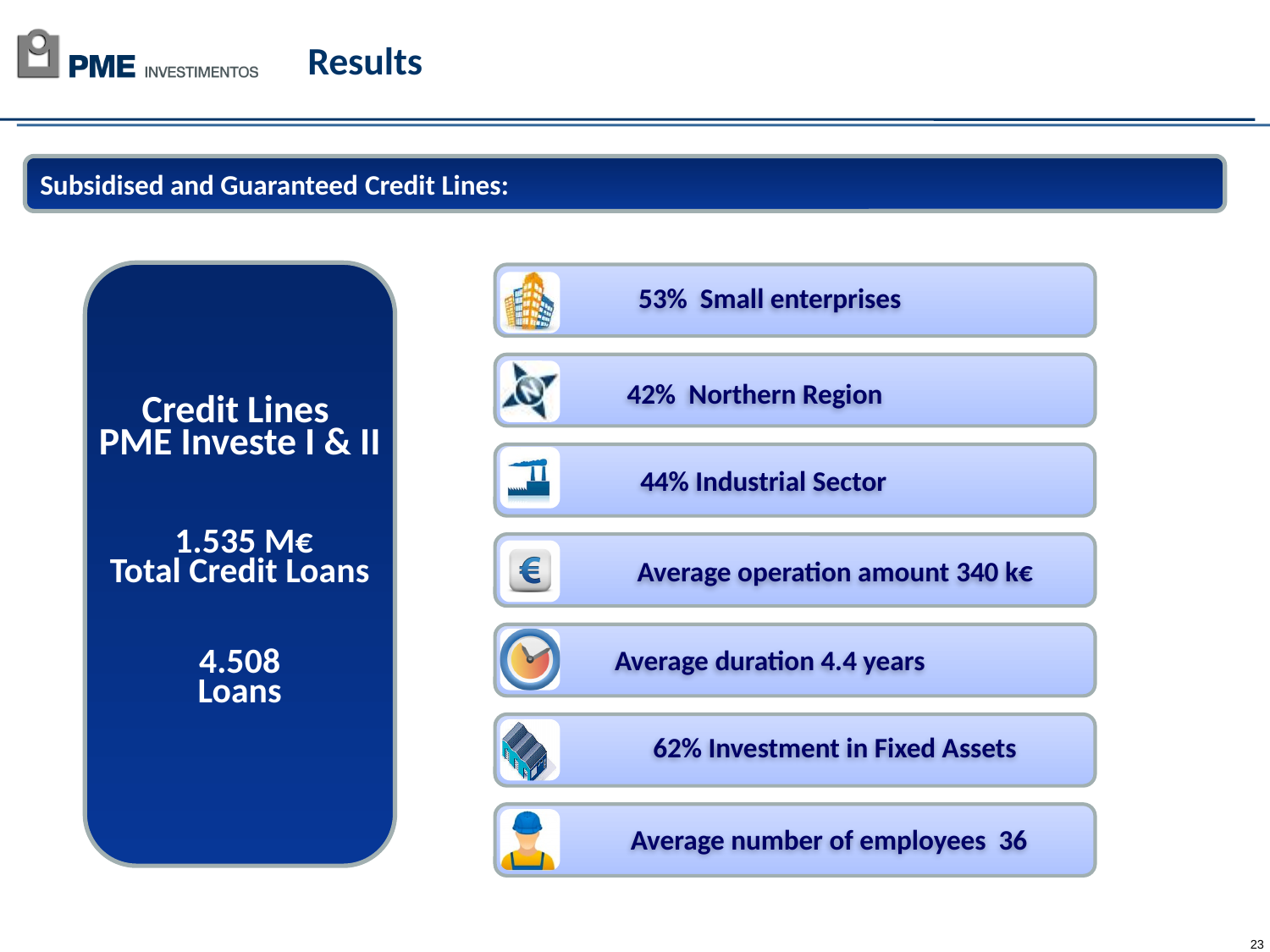

# Results
Subsidised and Guaranteed Credit Lines:
Credit Lines
PME Investe I & II

 1.535 M€
Total Credit Loans

4.508
Loans

53%  Small enterprises

42%  Northern Region

44% Industrial Sector

Average operation amount 340 k€

   Average duration 4.4 years

62% Investment in Fixed Assets

Average number of employees  36